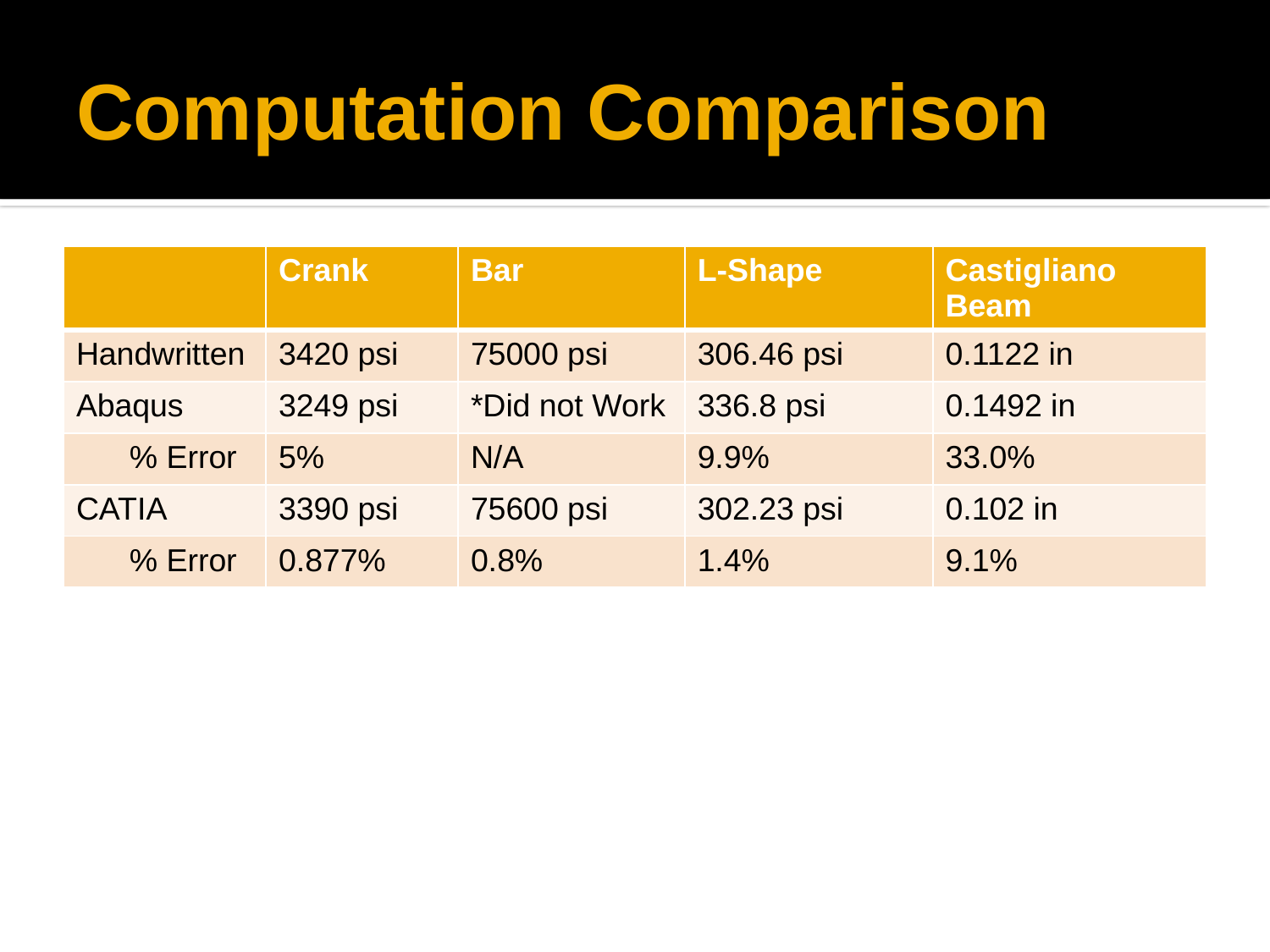

# Computation Comparison
|  | Crank | Bar | L-Shape | Castigliano Beam |
| --- | --- | --- | --- | --- |
| Handwritten | 3420 psi | 75000 psi | 306.46 psi | 0.1122 in |
| Abaqus | 3249 psi | \*Did not Work | 336.8 psi | 0.1492 in |
| % Error | 5% | N/A | 9.9% | 33.0% |
| CATIA | 3390 psi | 75600 psi | 302.23 psi | 0.102 in |
| % Error | 0.877% | 0.8% | 1.4% | 9.1% |